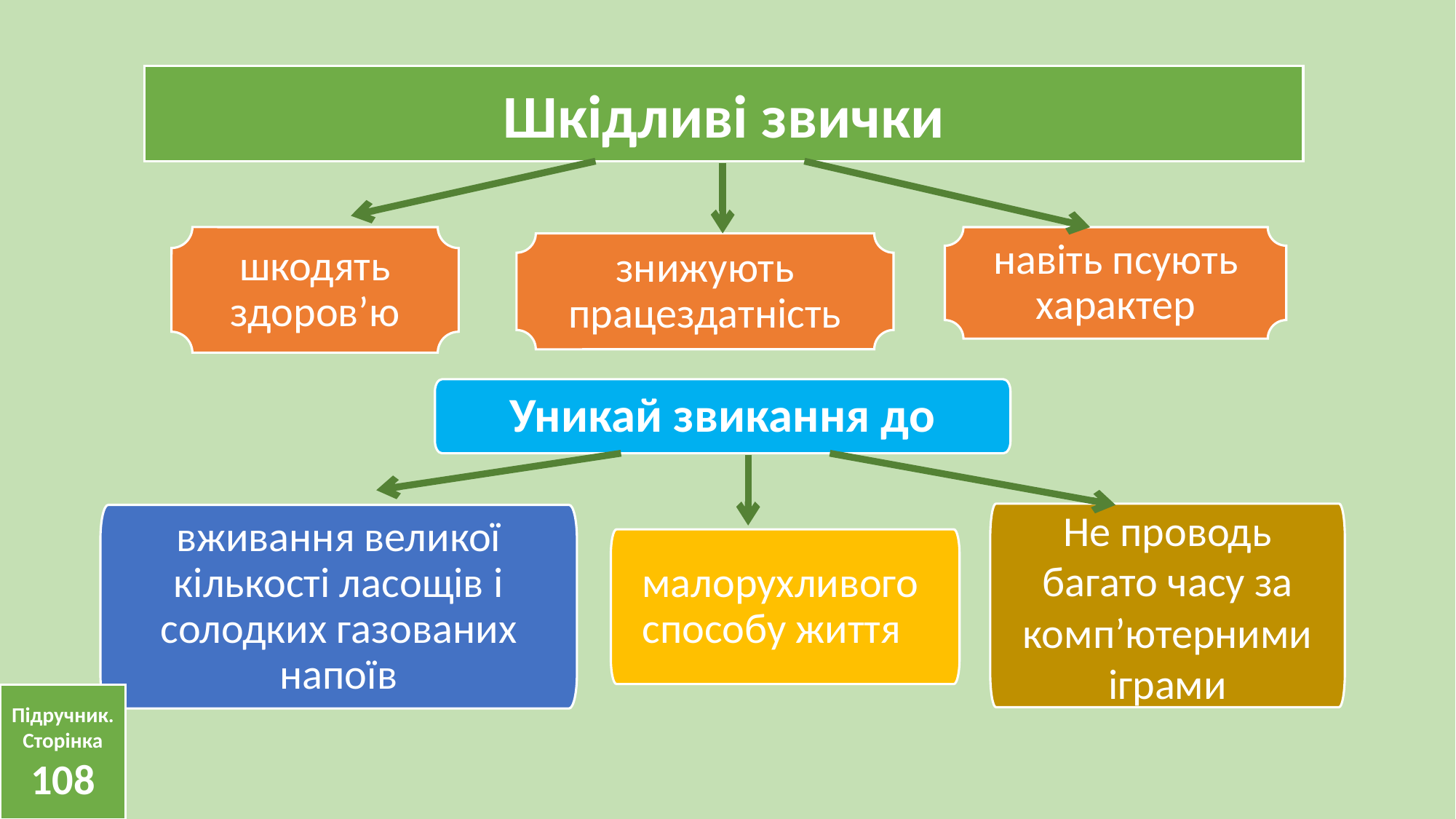

Шкідливі звички
шкодять здоров’ю
навіть псують характер
знижують працездатність
Уникай звикання до
Не проводь багато часу за комп’ютерними іграми
вживання великої кількості ласощів і солодких газованих напоїв
малорухливого способу життя
Підручник.
Сторінка
108